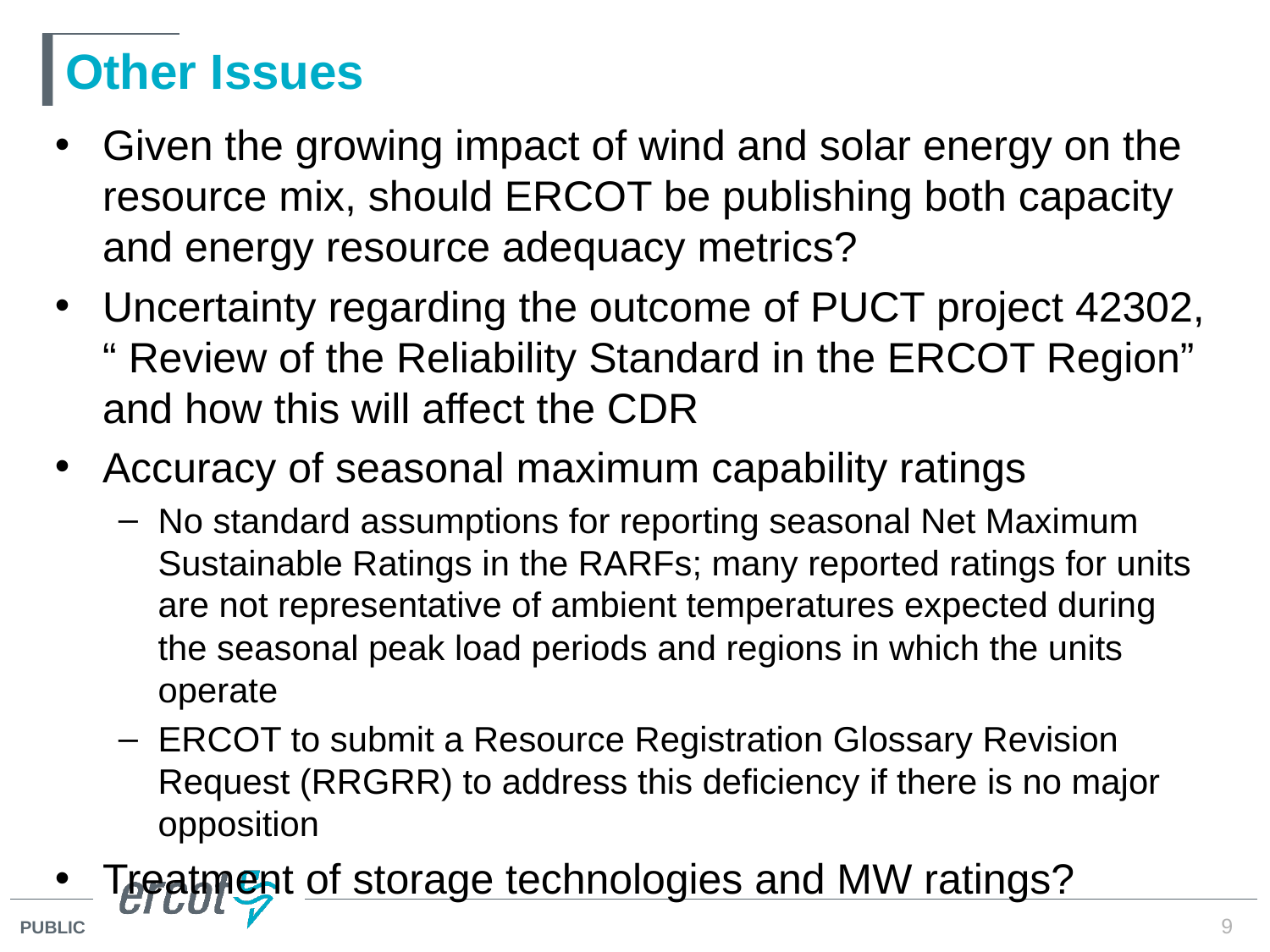

# Other Issues
Given the growing impact of wind and solar energy on the resource mix, should ERCOT be publishing both capacity and energy resource adequacy metrics?
Uncertainty regarding the outcome of PUCT project 42302, “ Review of the Reliability Standard in the ERCOT Region” and how this will affect the CDR
Accuracy of seasonal maximum capability ratings
No standard assumptions for reporting seasonal Net Maximum Sustainable Ratings in the RARFs; many reported ratings for units are not representative of ambient temperatures expected during the seasonal peak load periods and regions in which the units operate
ERCOT to submit a Resource Registration Glossary Revision Request (RRGRR) to address this deficiency if there is no major opposition
Treatment of storage technologies and MW ratings?
9